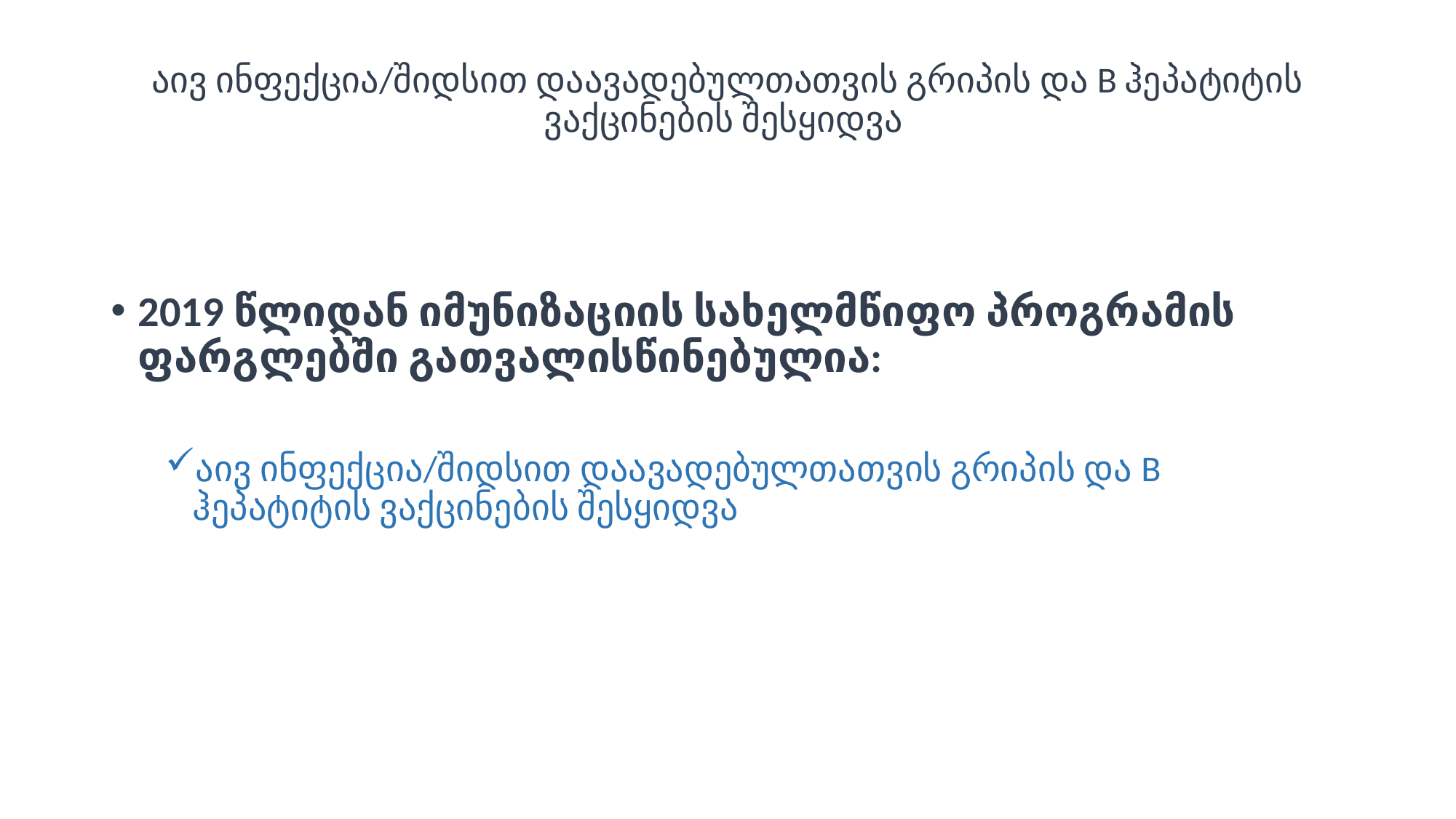

# აივ ინფექცია/შიდსით დაავადებულთათვის გრიპის და B ჰეპატიტის ვაქცინების შესყიდვა

2019 წლიდან იმუნიზაციის სახელმწიფო პროგრამის ფარგლებში გათვალისწინებულია:

აივ ინფექცია/შიდსით დაავადებულთათვის გრიპის და B ჰეპატიტის ვაქცინების შესყიდვა